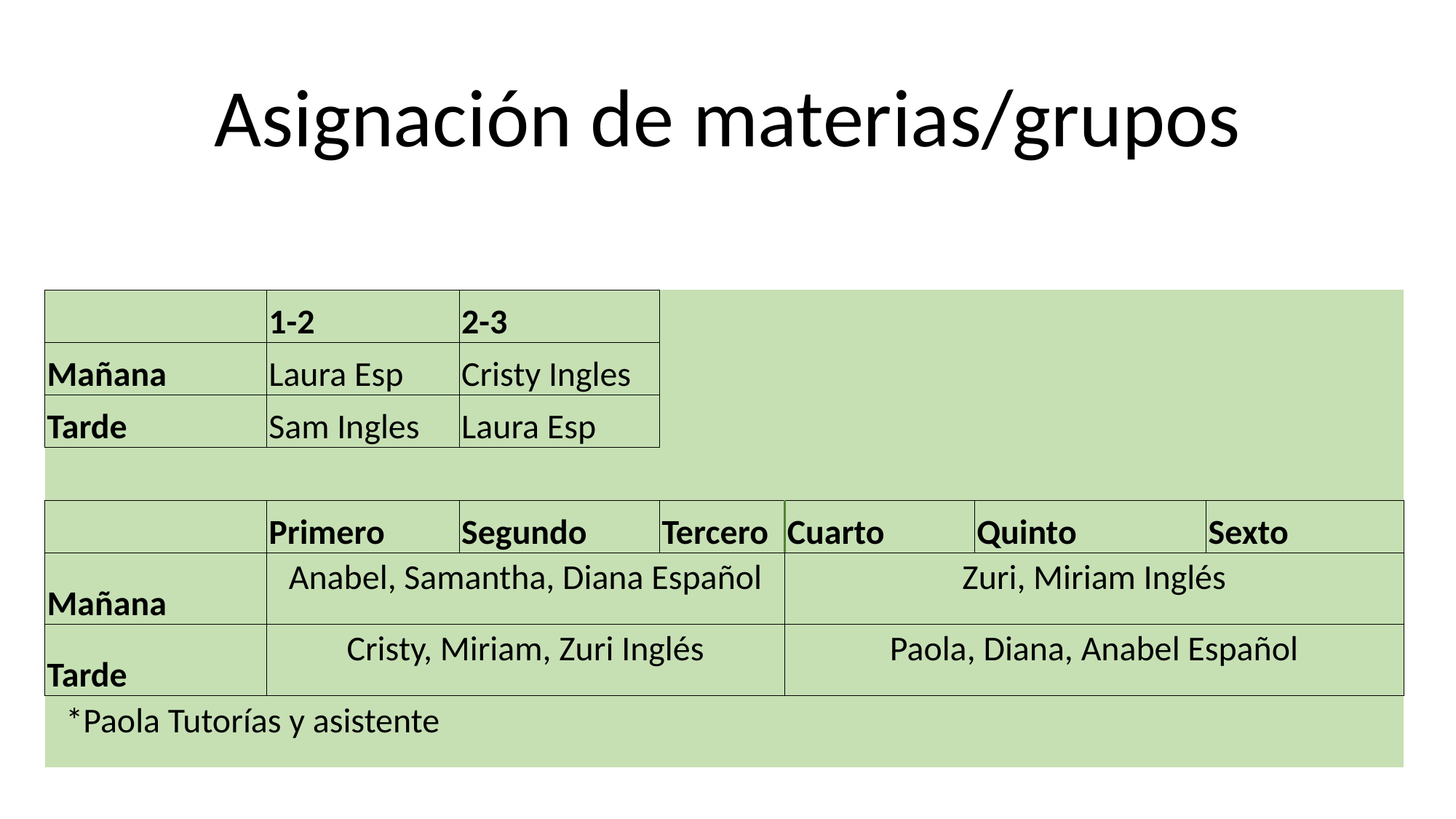

# Asignación de materias/grupos
|  | 1-2 | 2-3 |  |  |  |  |
| --- | --- | --- | --- | --- | --- | --- |
| Mañana | Laura Esp | Cristy Ingles |  |  |  |  |
| Tarde | Sam Ingles | Laura Esp |  |  |  |  |
|  |  |  |  |  |  |  |
|  | Primero | Segundo | Tercero | Cuarto | Quinto | Sexto |
| Mañana | Anabel, Samantha, Diana Español |  |  | Zuri, Miriam Inglés |  |  |
| Tarde | Cristy, Miriam, Zuri Inglés |  |  | Paola, Diana, Anabel Español |  |  |
| \*Paola Tutorías y asistente |  |  |  |  |  |  |